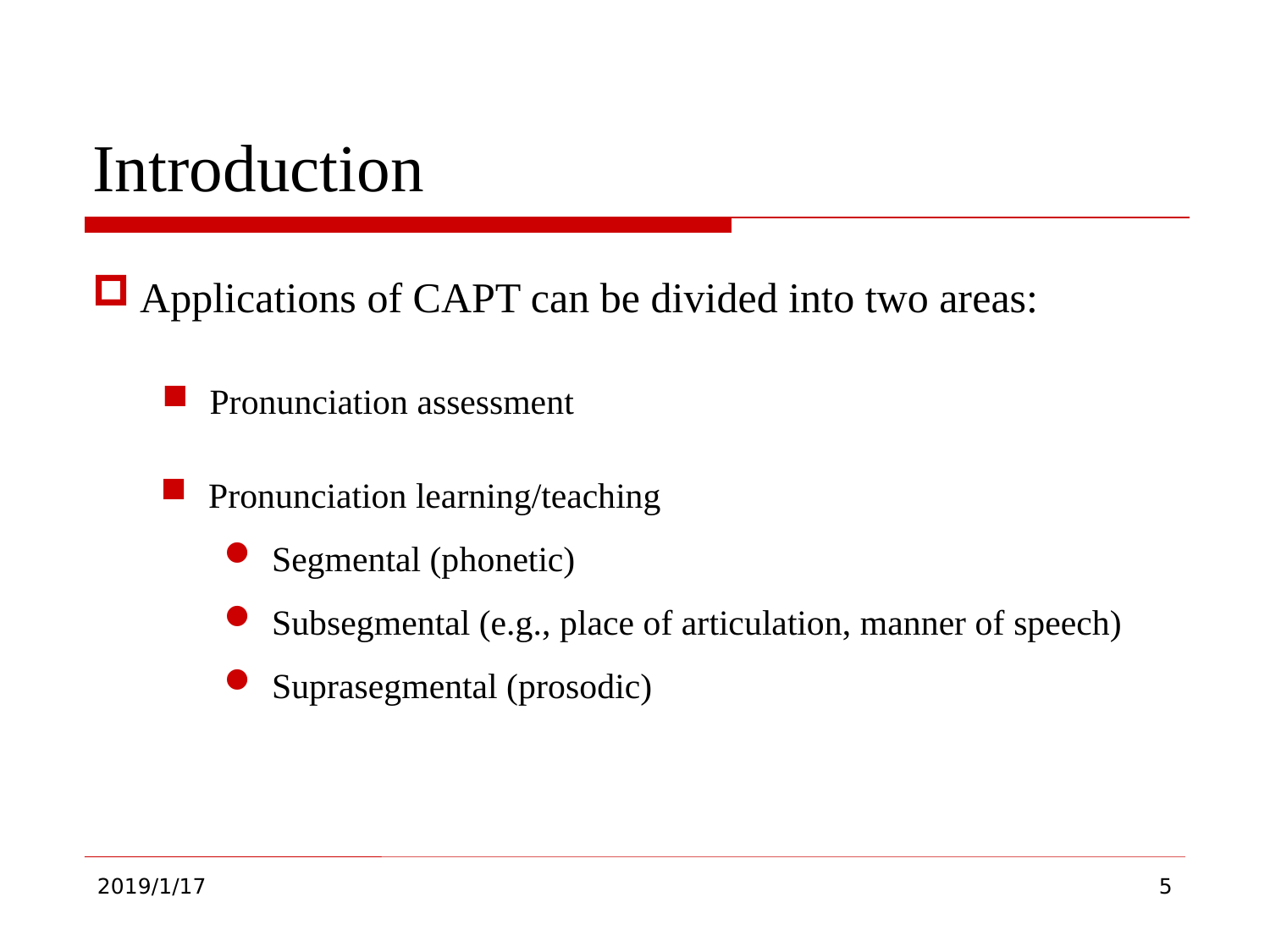

# Introduction
Applications of CAPT can be divided into two areas:

Pronunciation assessment

Pronunciation learning/teaching
Segmental (phonetic)
Subsegmental (e.g., place of articulation, manner of speech)
Suprasegmental (prosodic)
2019/1/17
5